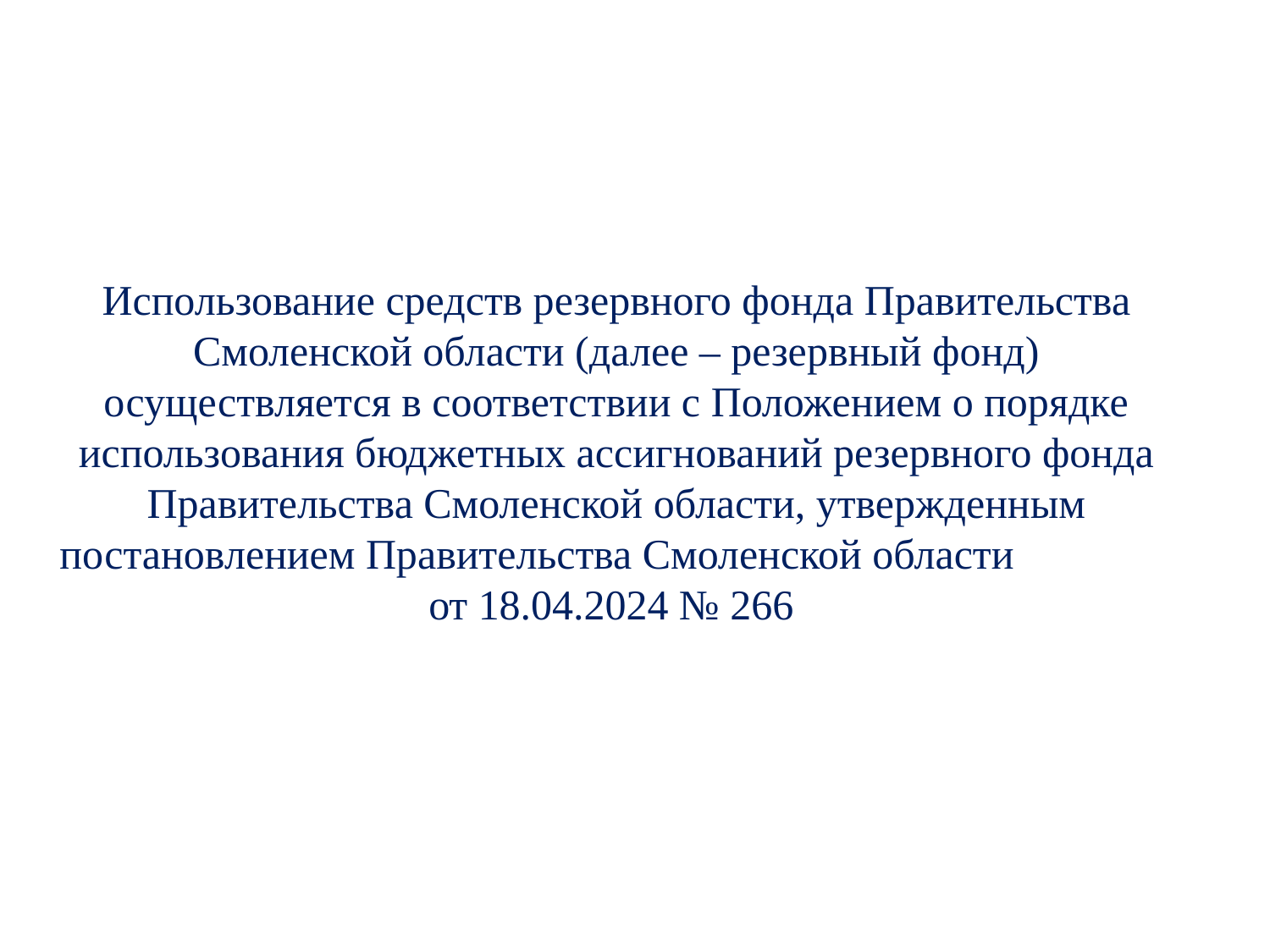

# Использование средств резервного фонда Правительства Смоленской области (далее – резервный фонд) осуществляется в соответствии с Положением о порядке использования бюджетных ассигнований резервного фонда Правительства Смоленской области, утвержденным постановлением Правительства Смоленской области                от 18.04.2024 № 266